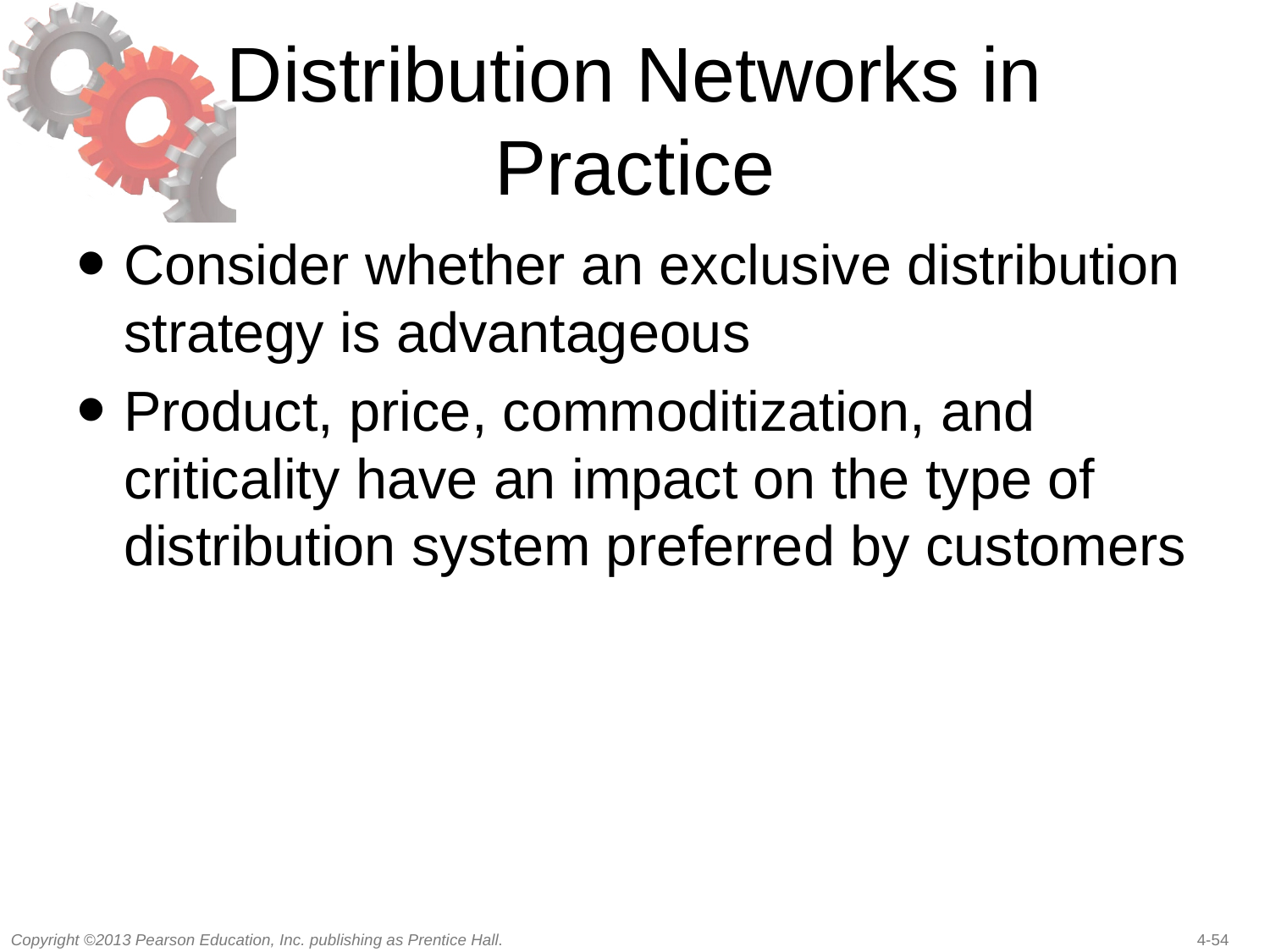

# Distribution Networks in Practice
Consider whether an exclusive distribution strategy is advantageous
Product, price, commoditization, and criticality have an impact on the type of distribution system preferred by customers